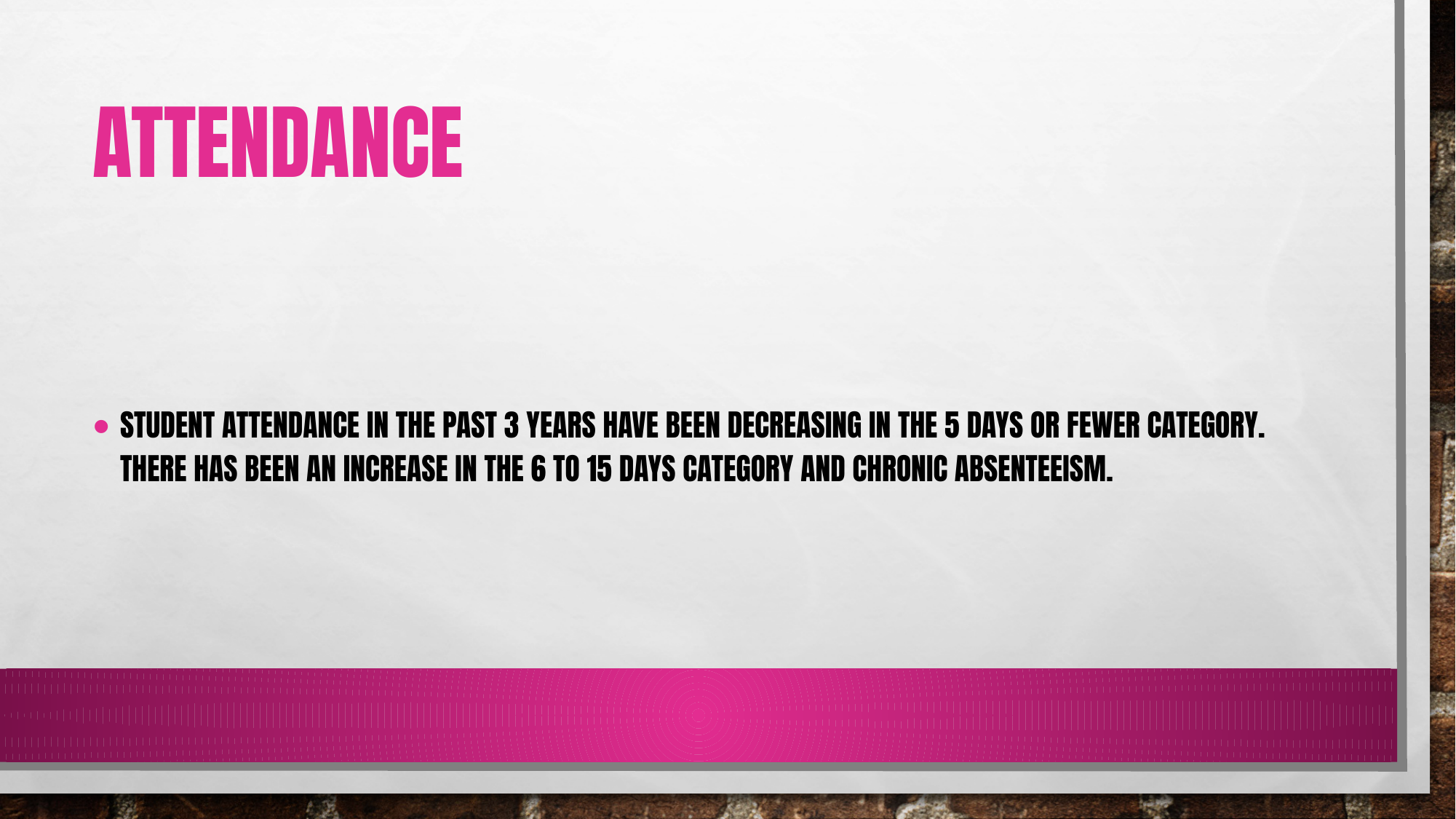

# Attendance
Student attendance in the past 3 years have been decreasing in the 5 days or fewer category.   There has been an increase in the 6 to 15 days category and chronic absenteeism.